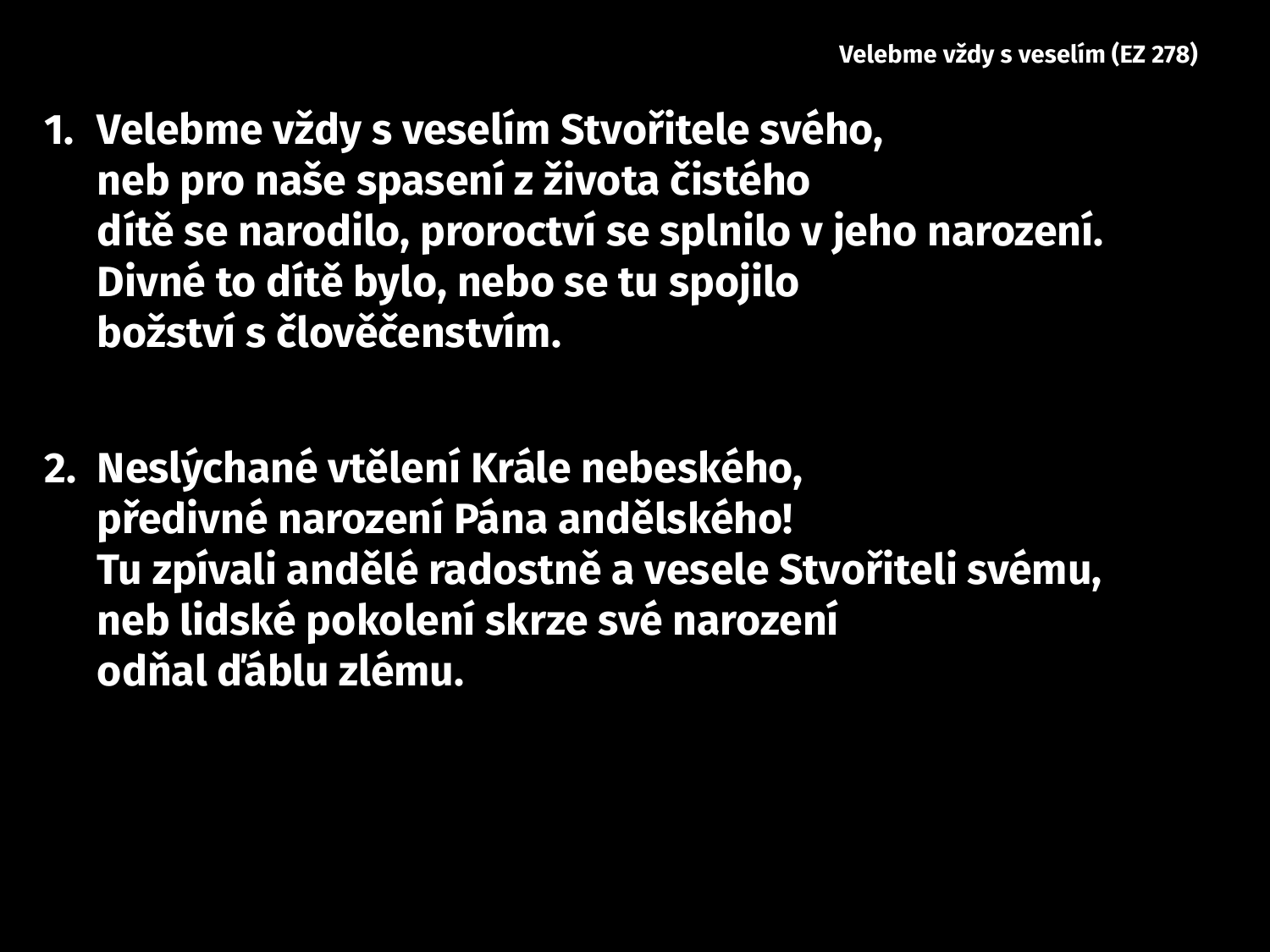

# Velebme vždy s veselím (EZ 278)
Velebme vždy s veselím Stvořitele svého,
neb pro naše spasení z života čistého
dítě se narodilo, proroctví se splnilo v jeho narození.
Divné to dítě bylo, nebo se tu spojilo
božství s člověčenstvím.

Neslýchané vtělení Krále nebeského,
předivné narození Pána andělského!
Tu zpívali andělé radostně a vesele Stvořiteli svému,
neb lidské pokolení skrze své narození
odňal ďáblu zlému.